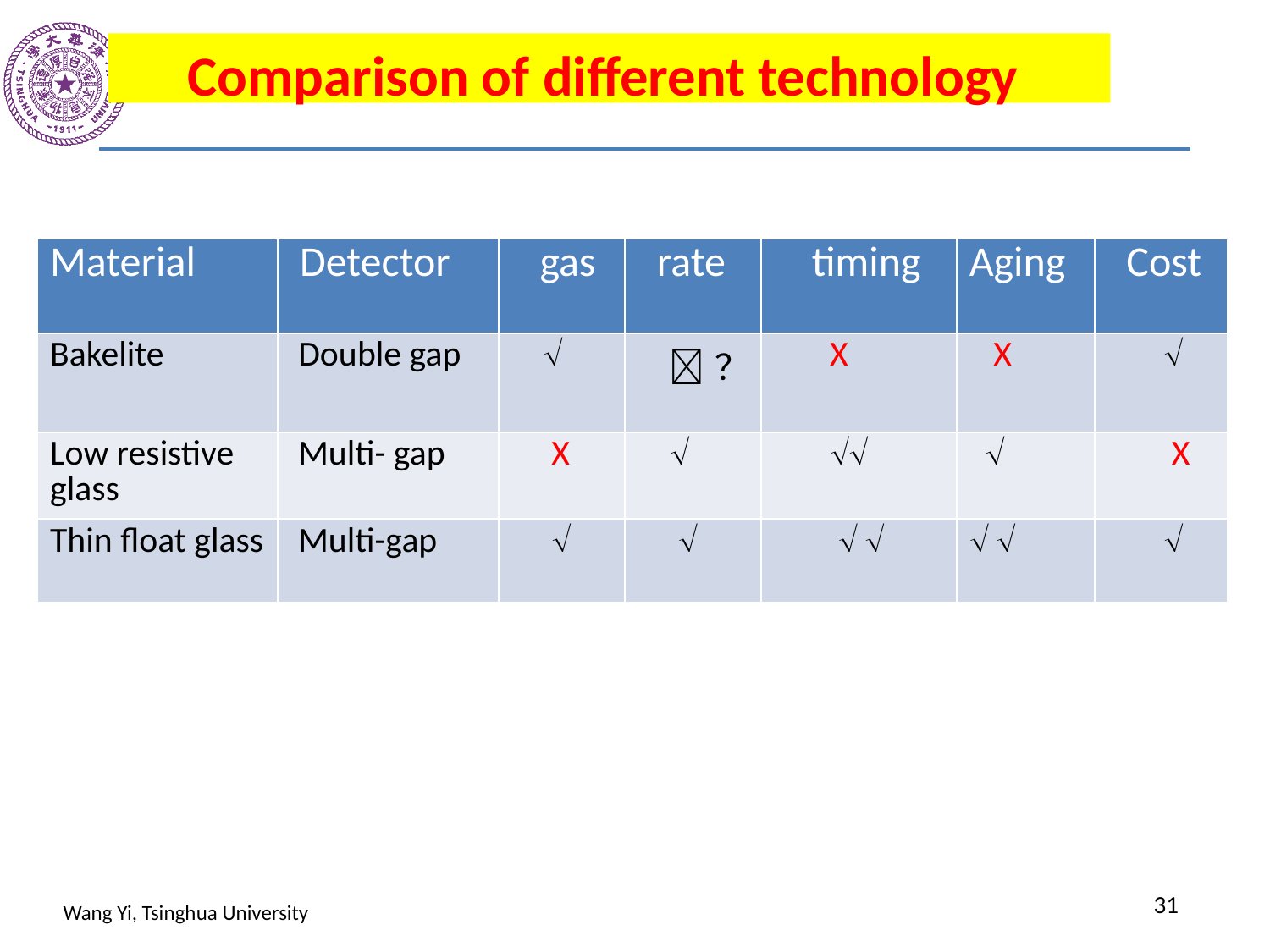

Comparison of different technology
| Material | Detector | gas | rate | timing | Aging | Cost |
| --- | --- | --- | --- | --- | --- | --- |
| Bakelite | Double gap | √ | √？ | X | X | √ |
| Low resistive glass | Multi- gap | X | √ | √√ | √ | X |
| Thin float glass | Multi-gap | √ | √ | √ √ | √ √ | √ |
31